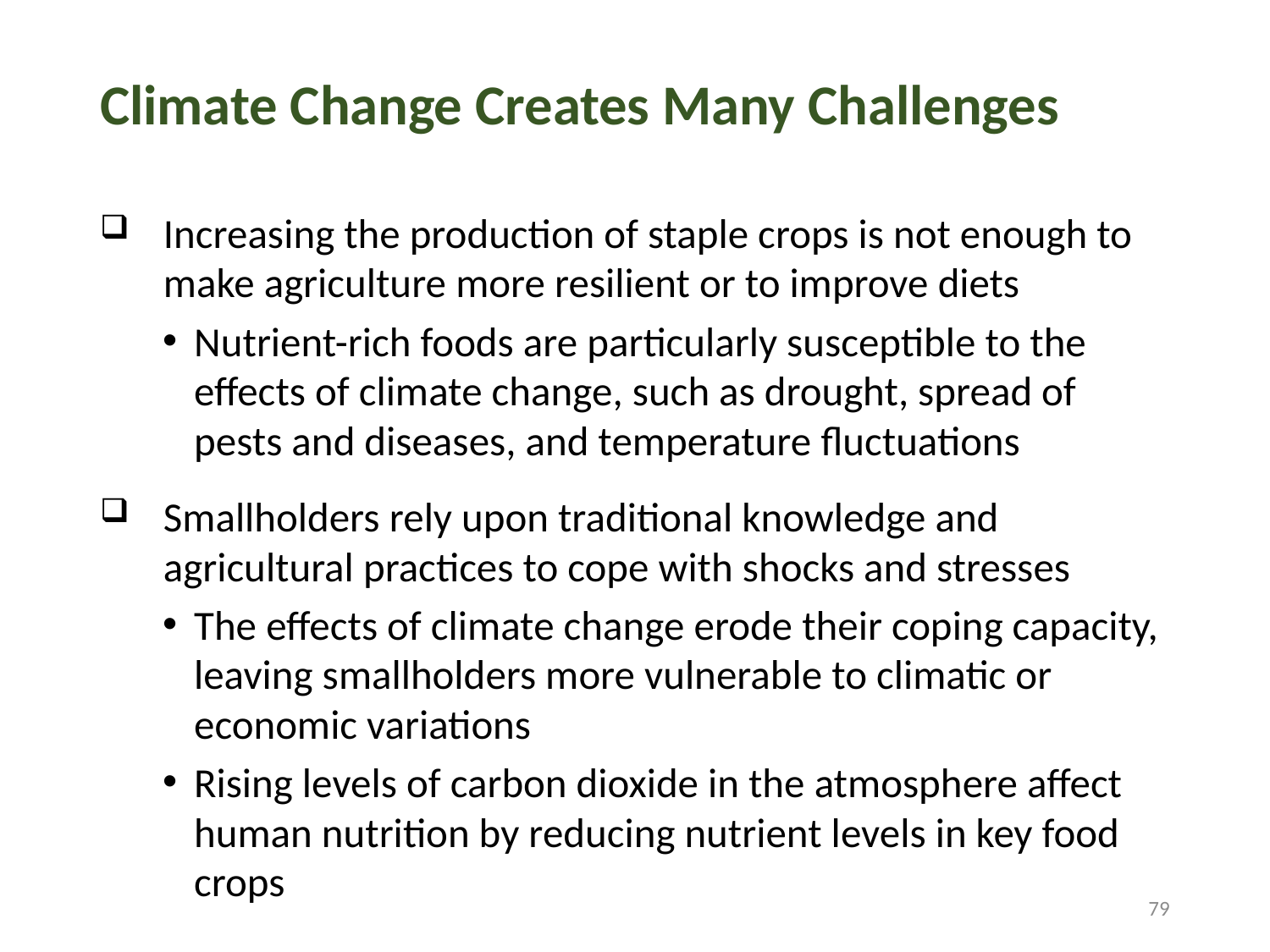

# Climate Change Creates Many Challenges
Increasing the production of staple crops is not enough to make agriculture more resilient or to improve diets
Nutrient-rich foods are particularly susceptible to the effects of climate change, such as drought, spread of pests and diseases, and temperature fluctuations
Smallholders rely upon traditional knowledge and agricultural practices to cope with shocks and stresses
The effects of climate change erode their coping capacity, leaving smallholders more vulnerable to climatic or economic variations
Rising levels of carbon dioxide in the atmosphere affect human nutrition by reducing nutrient levels in key food crops

79